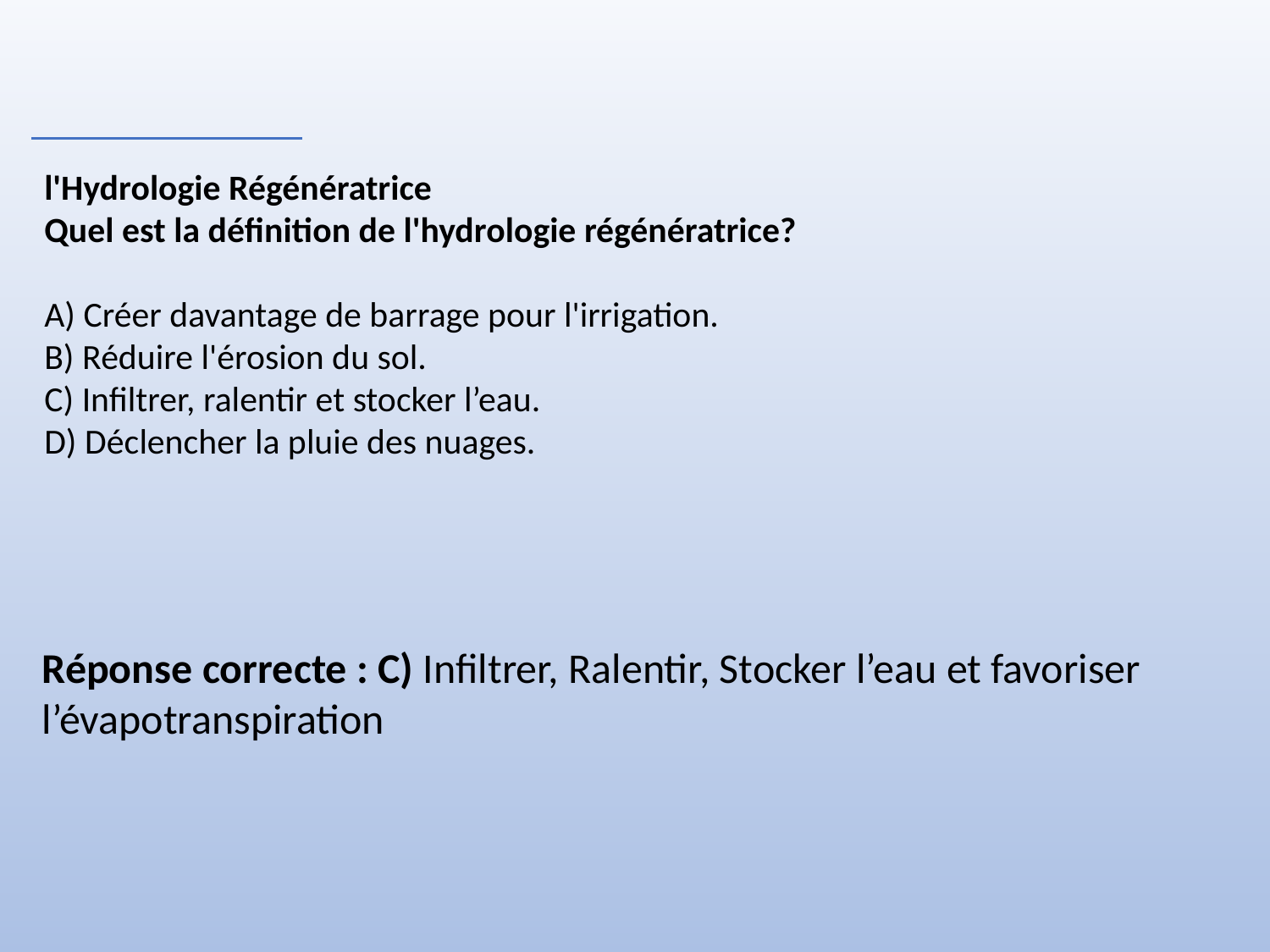

l'Hydrologie Régénératrice
Quel est la définition de l'hydrologie régénératrice?

A) Créer davantage de barrage pour l'irrigation.
B) Réduire l'érosion du sol.
C) Infiltrer, ralentir et stocker l’eau.
D) Déclencher la pluie des nuages.

Réponse correcte : C) Infiltrer, Ralentir, Stocker l’eau et favoriser l’évapotranspiration